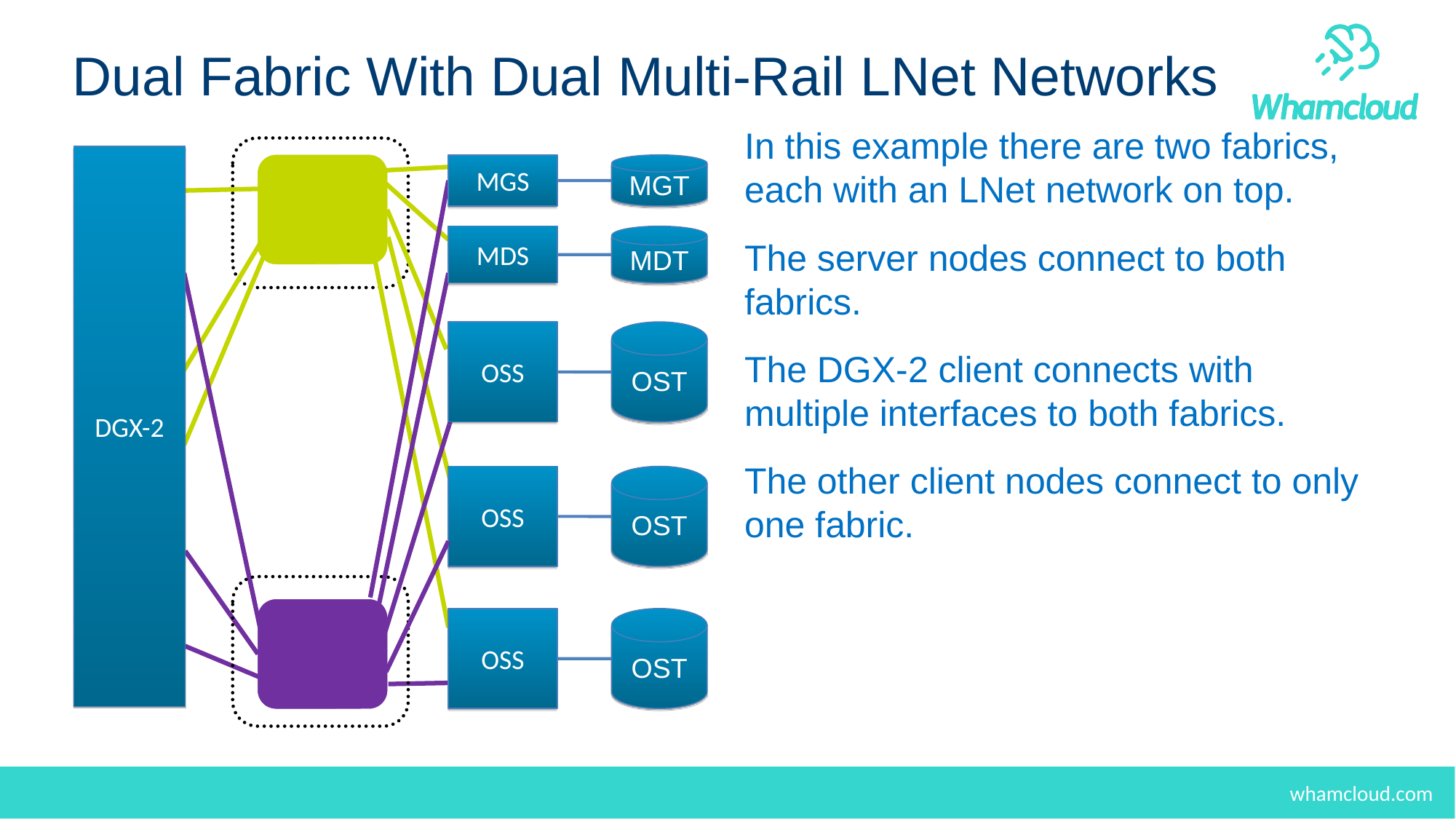

Dual Fabric With Dual Multi-Rail LNet Networks
In this example there are two fabrics, each with an LNet network on top.
The server nodes connect to both fabrics.
The DGX-2 client connects with multiple interfaces to both fabrics.
The other client nodes connect to only one fabric.

DGX-2
MGS
MGT

MDS
MDT

OSS
OST

OSS
OST

OSS
OST